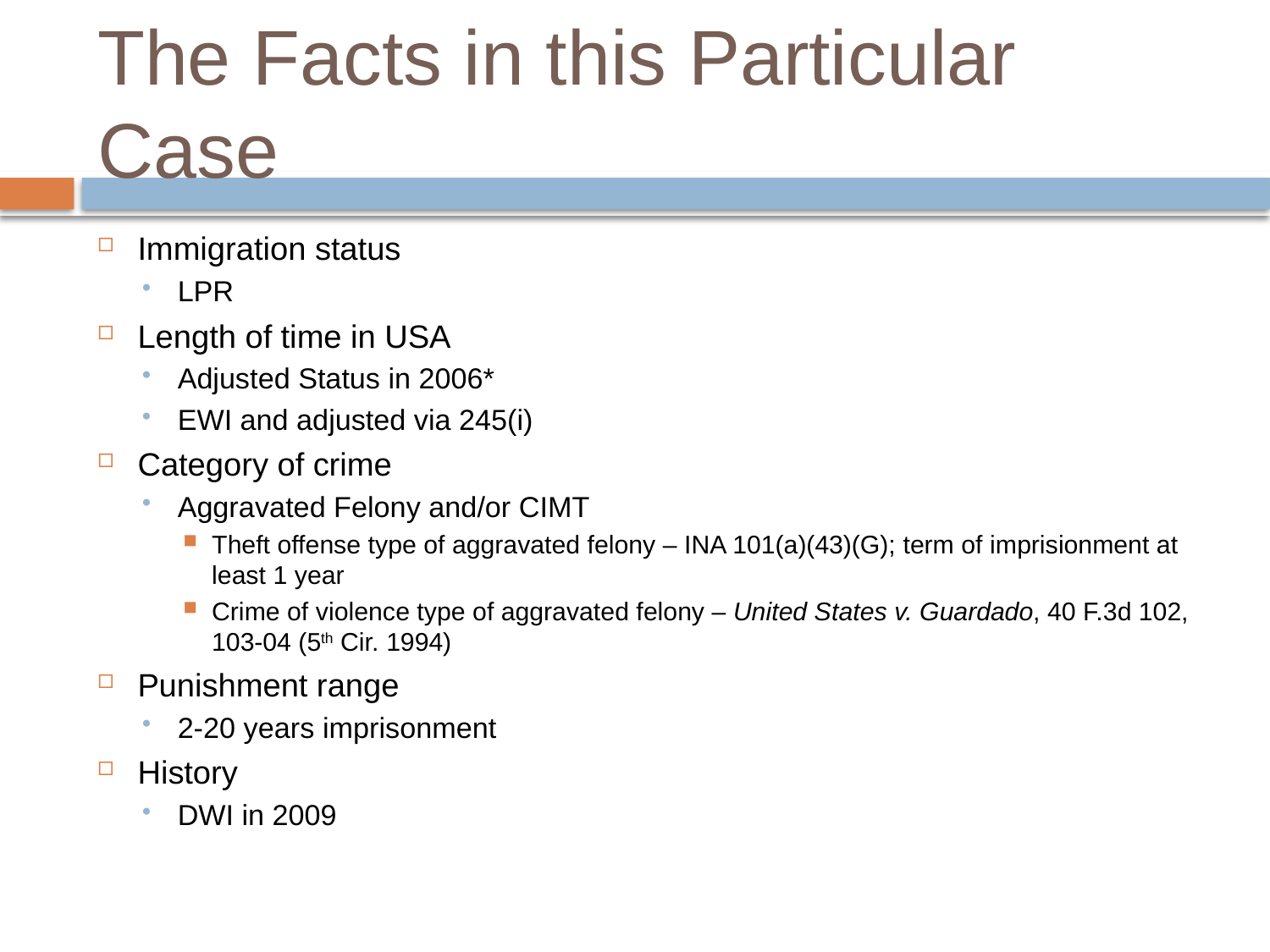

# The Facts in this Particular Case
Immigration status
LPR
Length of time in USA
Adjusted Status in 2006*
EWI and adjusted via 245(i)
Category of crime
Aggravated Felony and/or CIMT
Theft offense type of aggravated felony – INA 101(a)(43)(G); term of imprisionment at least 1 year
Crime of violence type of aggravated felony – United States v. Guardado, 40 F.3d 102, 103-04 (5th Cir. 1994)
Punishment range
2-20 years imprisonment
History
DWI in 2009